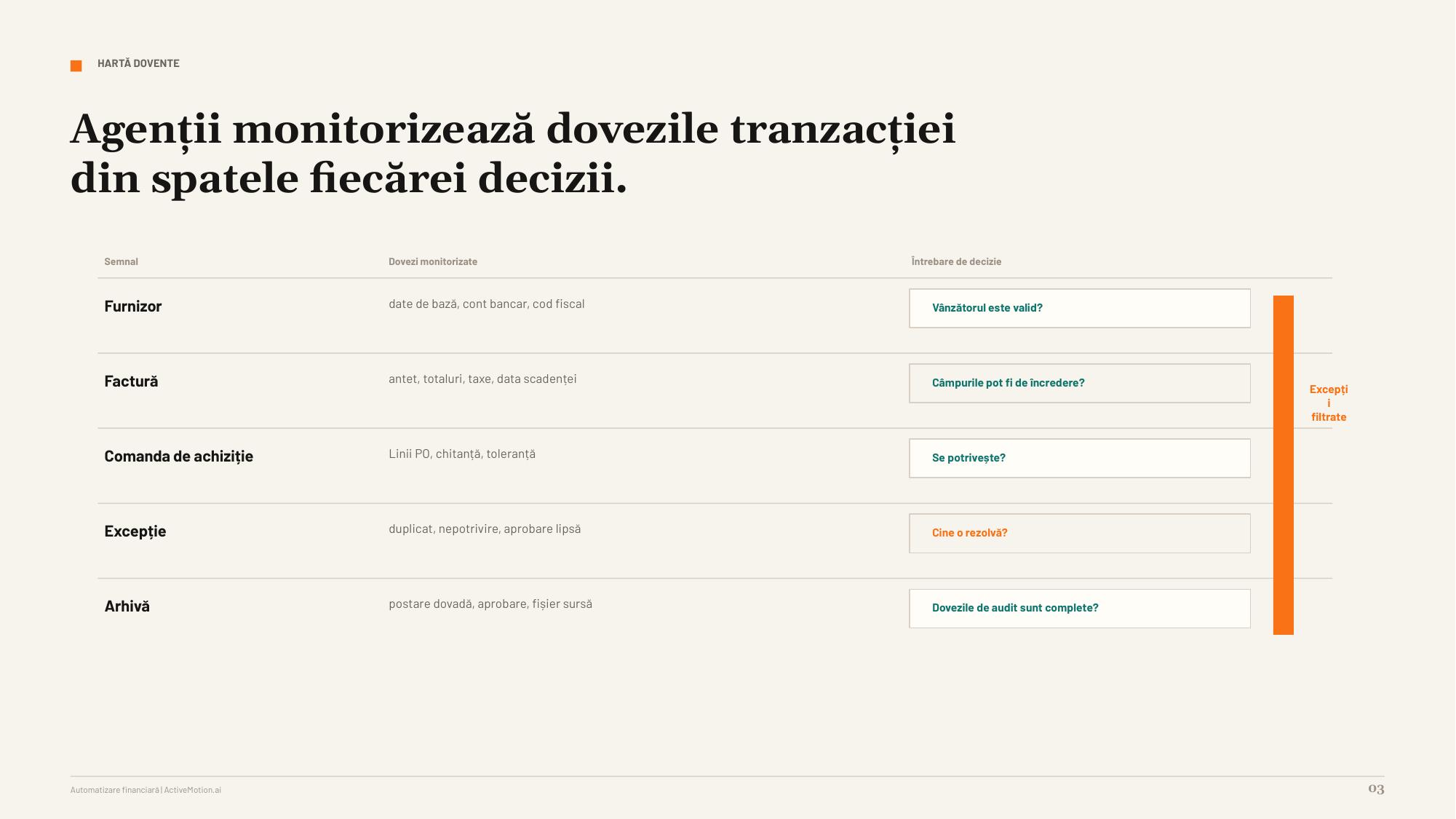

HARTĂ DOVENTE

Agenții monitorizează dovezile tranzacției din spatele fiecărei decizii.
Semnal
Dovezi monitorizate
Întrebare de decizie

Furnizor
date de bază, cont bancar, cod fiscal

Vânzătorul este valid?

Factură
antet, totaluri, taxe, data scadenței
Câmpurile pot fi de încredere?
Excepții filtrate

Comanda de achiziție
Linii PO, chitanță, toleranță
Se potrivește?

Excepție
duplicat, nepotrivire, aprobare lipsă
Cine o rezolvă?

Arhivă
postare dovadă, aprobare, fișier sursă
Dovezile de audit sunt complete?

03
Automatizare financiară | ActiveMotion.ai